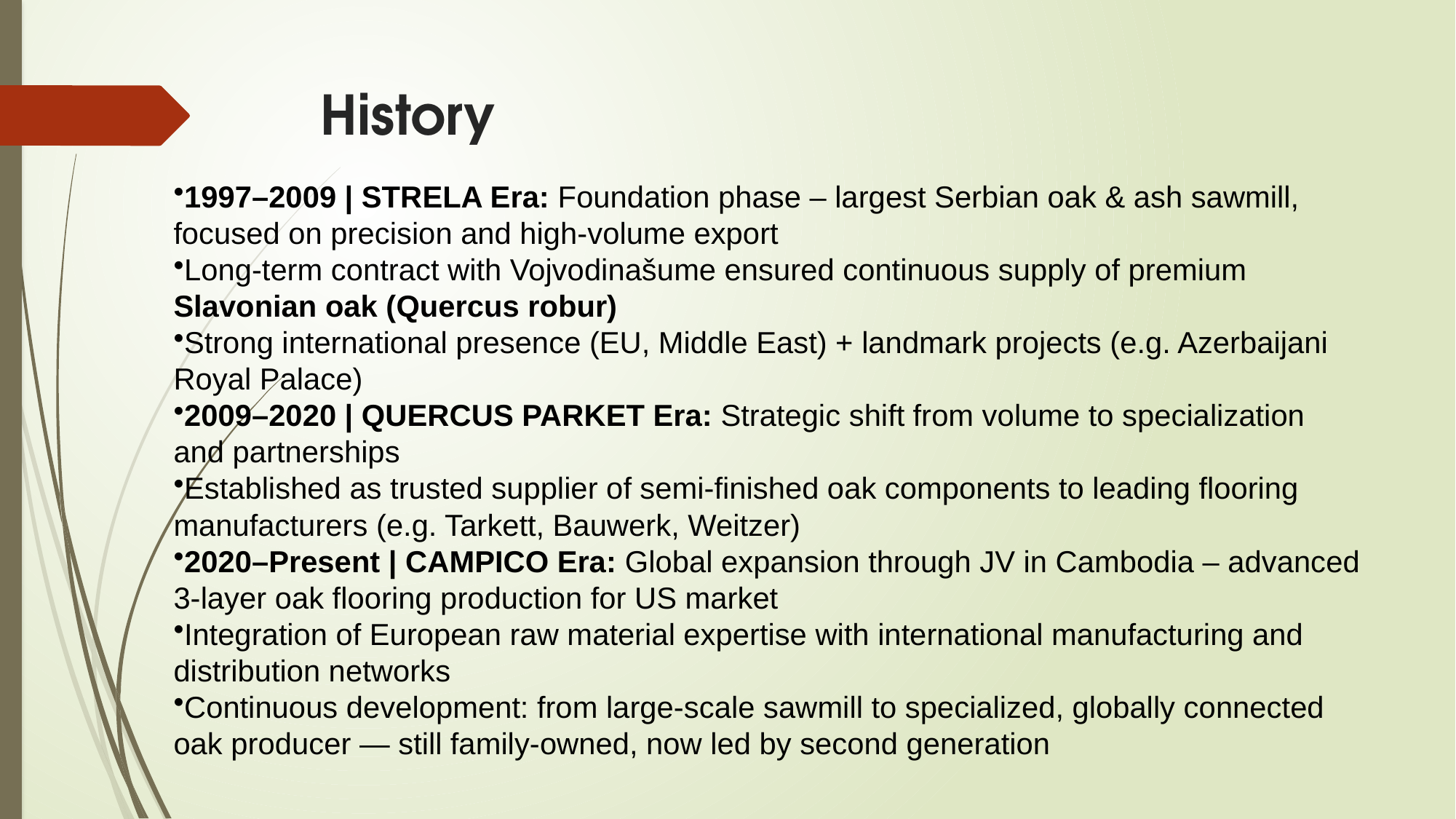

# History
1997–2009 | STRELA Era: Foundation phase – largest Serbian oak & ash sawmill, focused on precision and high-volume export
Long-term contract with Vojvodinašume ensured continuous supply of premium Slavonian oak (Quercus robur)
Strong international presence (EU, Middle East) + landmark projects (e.g. Azerbaijani Royal Palace)
2009–2020 | QUERCUS PARKET Era: Strategic shift from volume to specialization and partnerships
Established as trusted supplier of semi-finished oak components to leading flooring manufacturers (e.g. Tarkett, Bauwerk, Weitzer)
2020–Present | CAMPICO Era: Global expansion through JV in Cambodia – advanced 3-layer oak flooring production for US market
Integration of European raw material expertise with international manufacturing and distribution networks
Continuous development: from large-scale sawmill to specialized, globally connected oak producer — still family-owned, now led by second generation